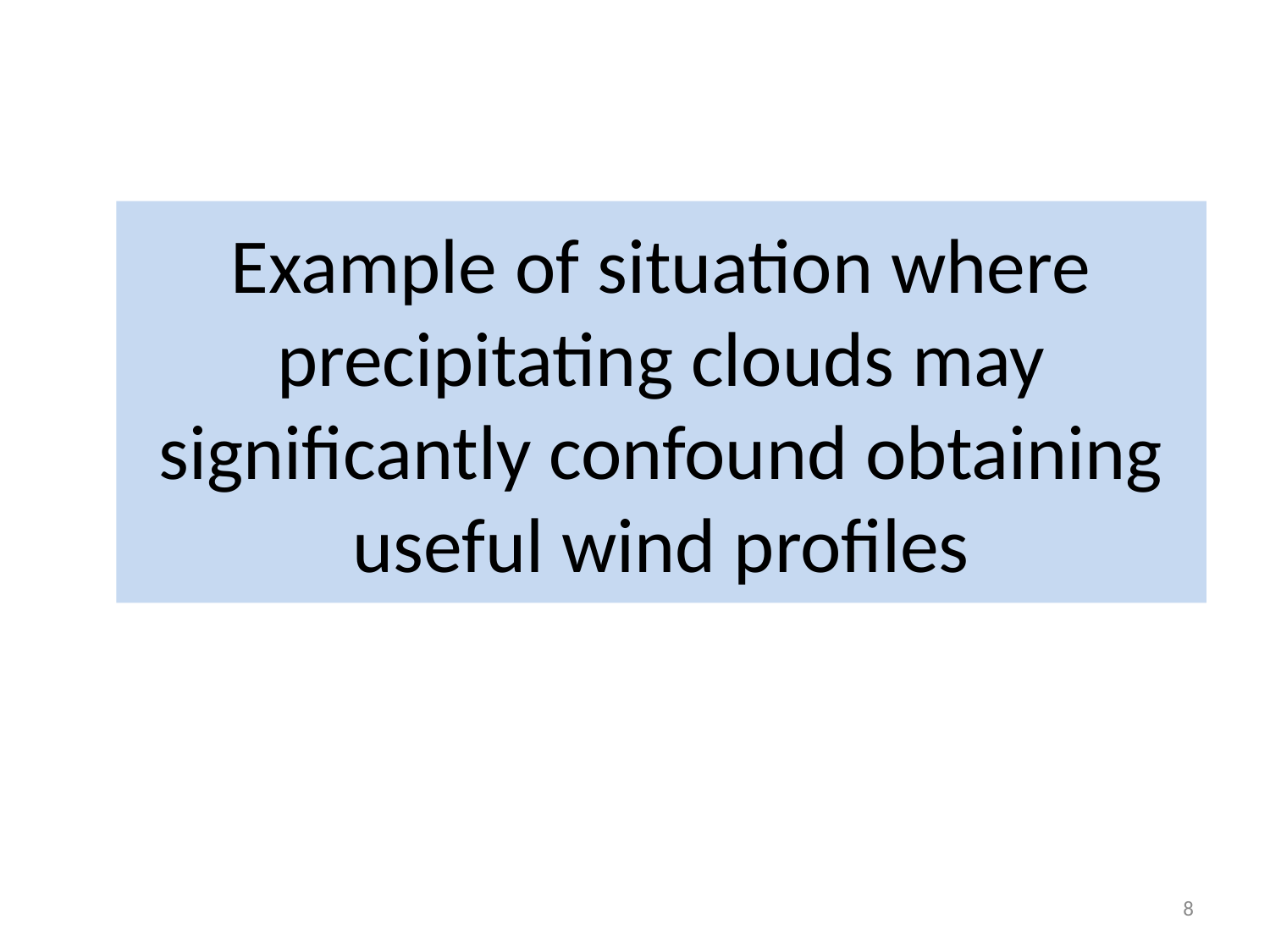

# Example of situation where precipitating clouds may significantly confound obtaining useful wind profiles
8